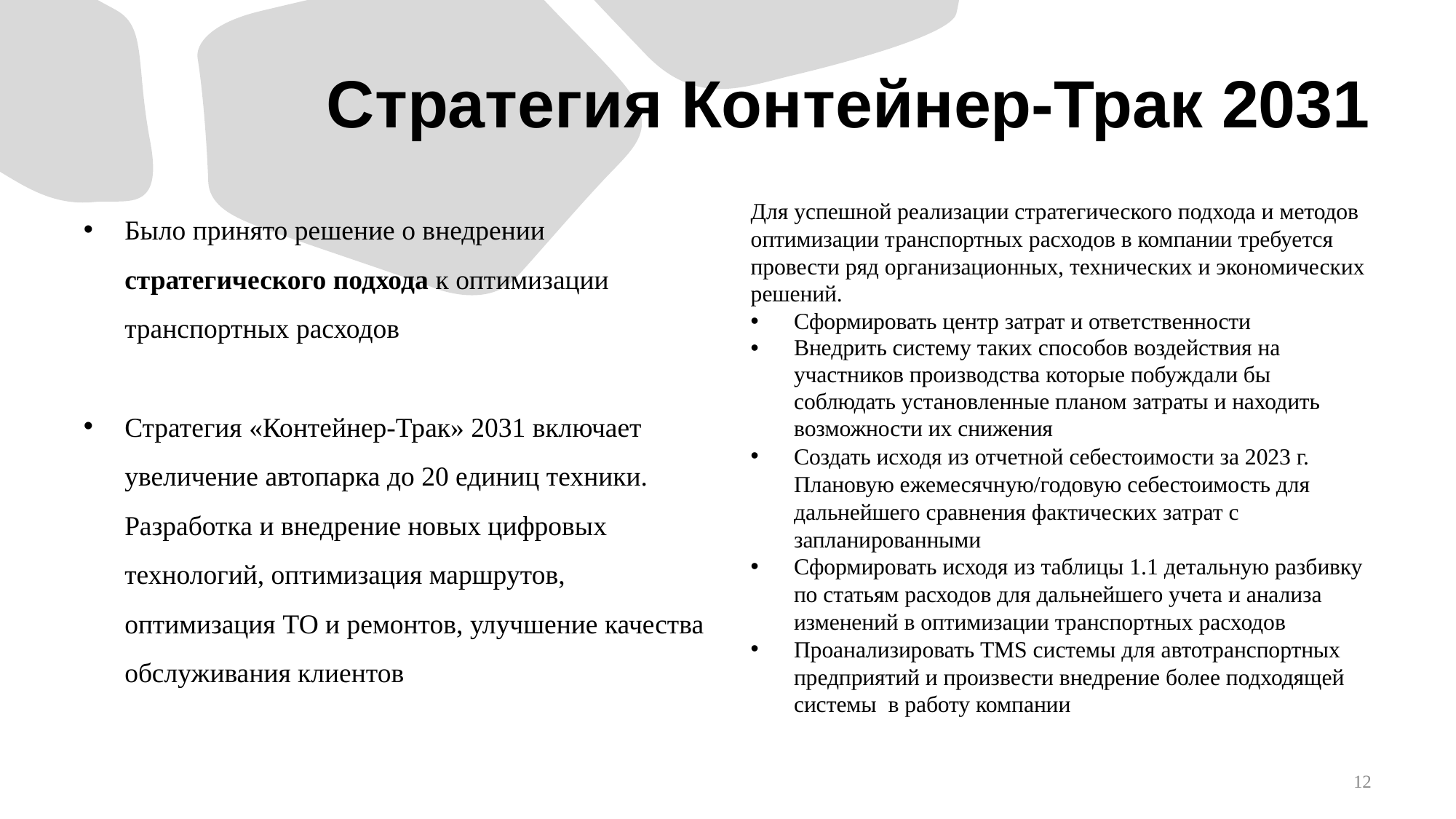

# Стратегия Контейнер-Трак 2031
Было принято решение о внедрении стратегического подхода к оптимизации транспортных расходов

Стратегия «Контейнер-Трак» 2031 включает увеличение автопарка до 20 единиц техники. Разработка и внедрение новых цифровых технологий, оптимизация маршрутов, оптимизация ТО и ремонтов, улучшение качества обслуживания клиентов
Для успешной реализации стратегического подхода и методов оптимизации транспортных расходов в компании требуется провести ряд организационных, технических и экономических решений.
Сформировать центр затрат и ответственности
Внедрить систему таких способов воздействия на участников производства которые побуждали бы соблюдать установленные планом затраты и находить возможности их снижения
Создать исходя из отчетной себестоимости за 2023 г. Плановую ежемесячную/годовую себестоимость для дальнейшего сравнения фактических затрат с запланированными
Сформировать исходя из таблицы 1.1 детальную разбивку по статьям расходов для дальнейшего учета и анализа изменений в оптимизации транспортных расходов
Проанализировать TMS системы для автотранспортных предприятий и произвести внедрение более подходящей системы  в работу компании

12